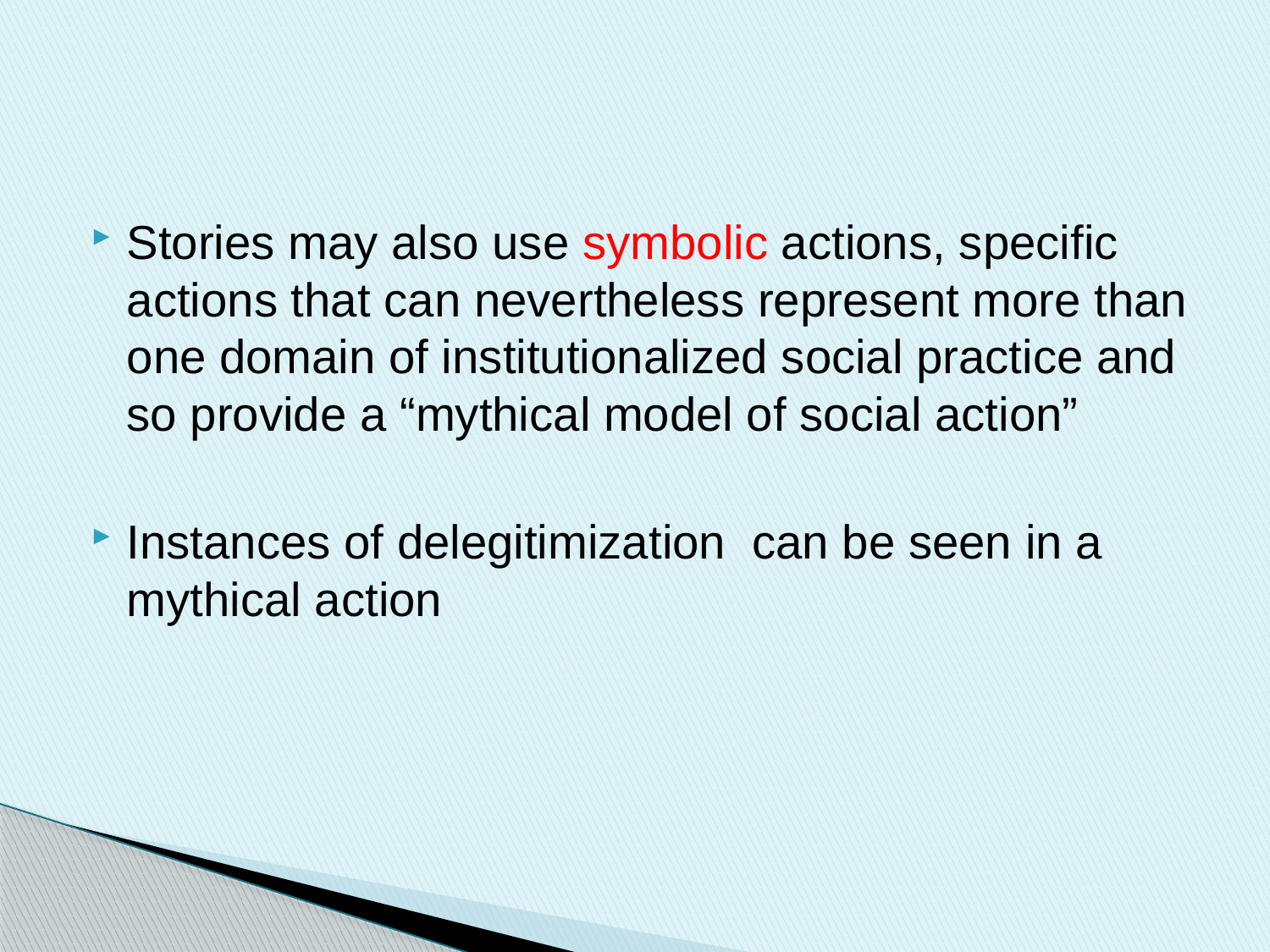

#
Stories may also use symbolic actions, specific actions that can nevertheless represent more than one domain of institutionalized social practice and so provide a “mythical model of social action”

Instances of delegitimization  can be seen in a mythical action